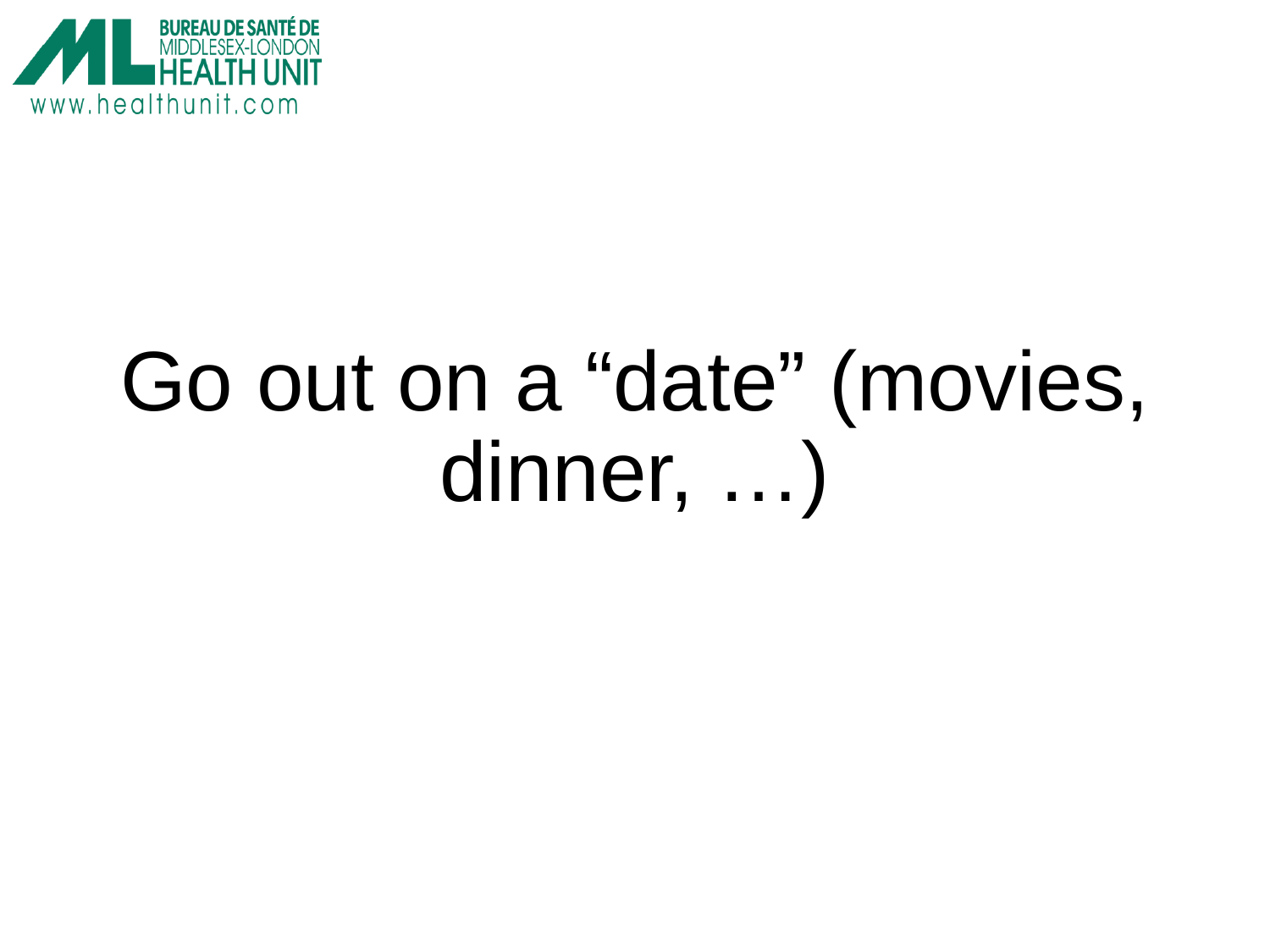

Go out on a “date” (movies, dinner, …)